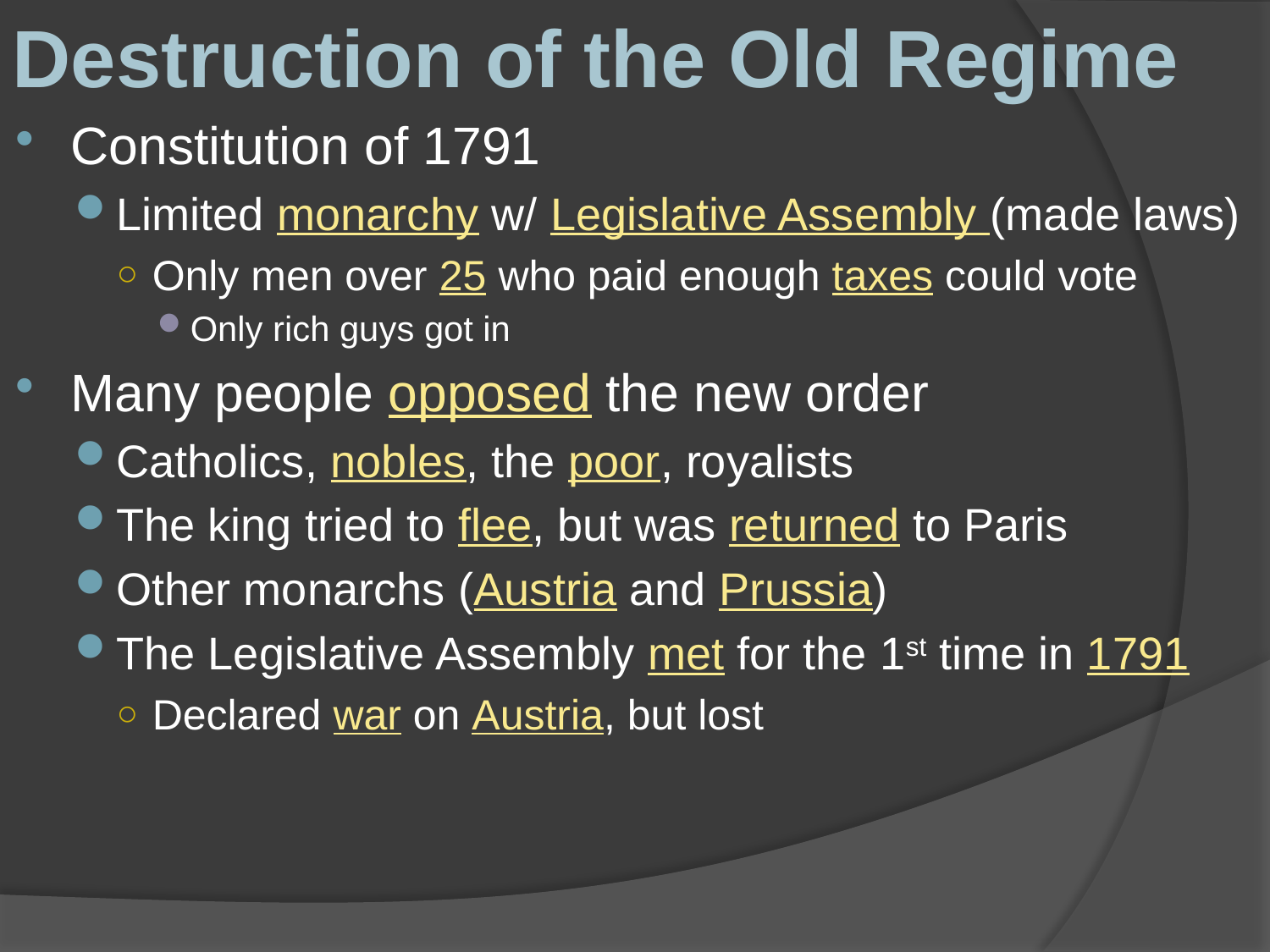

Destruction of the Old Regime
Constitution of 1791
Limited monarchy w/ Legislative Assembly (made laws)
Only men over 25 who paid enough taxes could vote
Only rich guys got in
Many people opposed the new order
Catholics, nobles, the poor, royalists
The king tried to flee, but was returned to Paris
Other monarchs (Austria and Prussia)
The Legislative Assembly met for the 1st time in 1791
Declared war on Austria, but lost